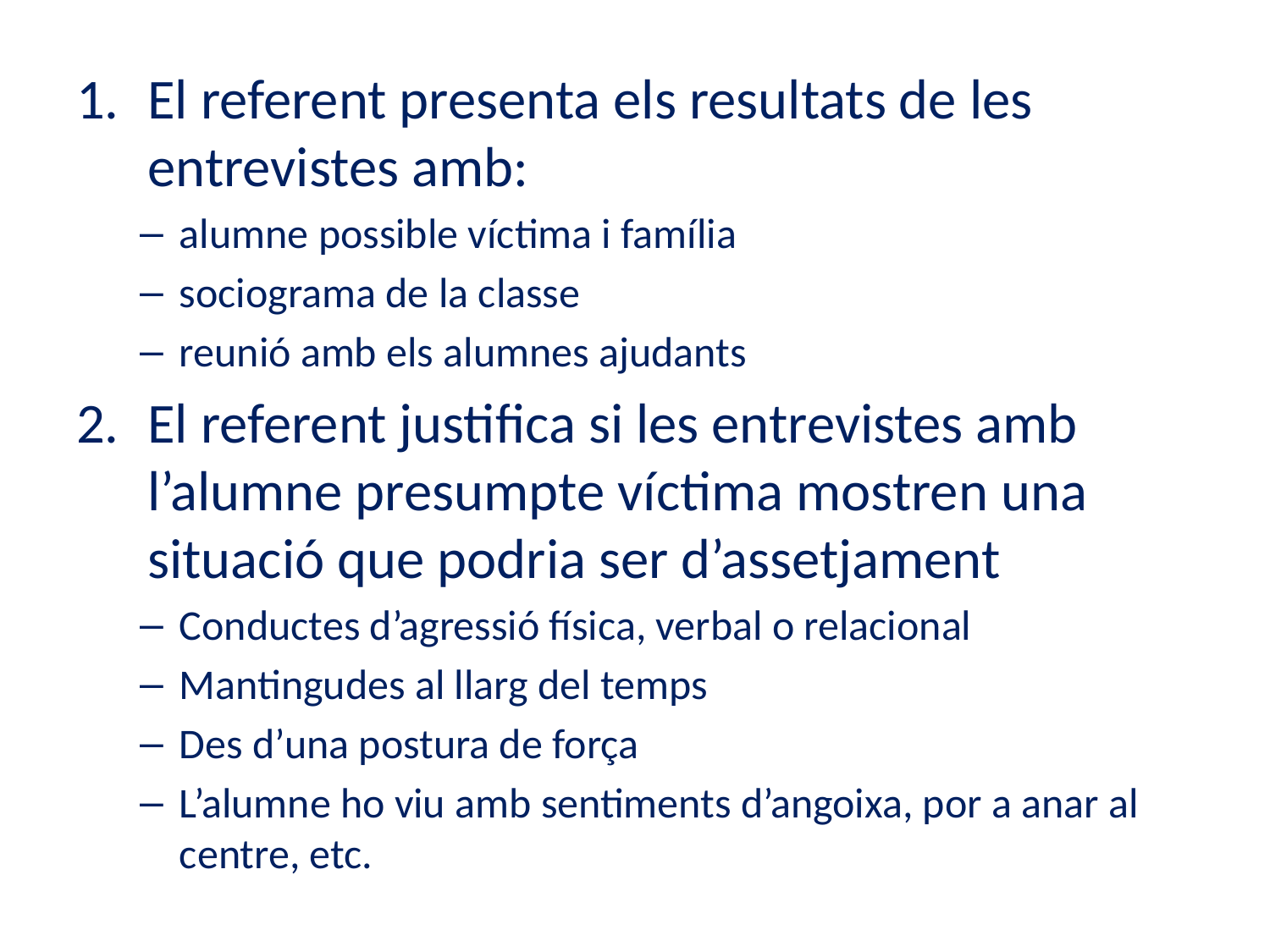

El referent presenta els resultats de les entrevistes amb:
alumne possible víctima i família
sociograma de la classe
reunió amb els alumnes ajudants
El referent justifica si les entrevistes amb l’alumne presumpte víctima mostren una situació que podria ser d’assetjament
Conductes d’agressió física, verbal o relacional
Mantingudes al llarg del temps
Des d’una postura de força
L’alumne ho viu amb sentiments d’angoixa, por a anar al centre, etc.